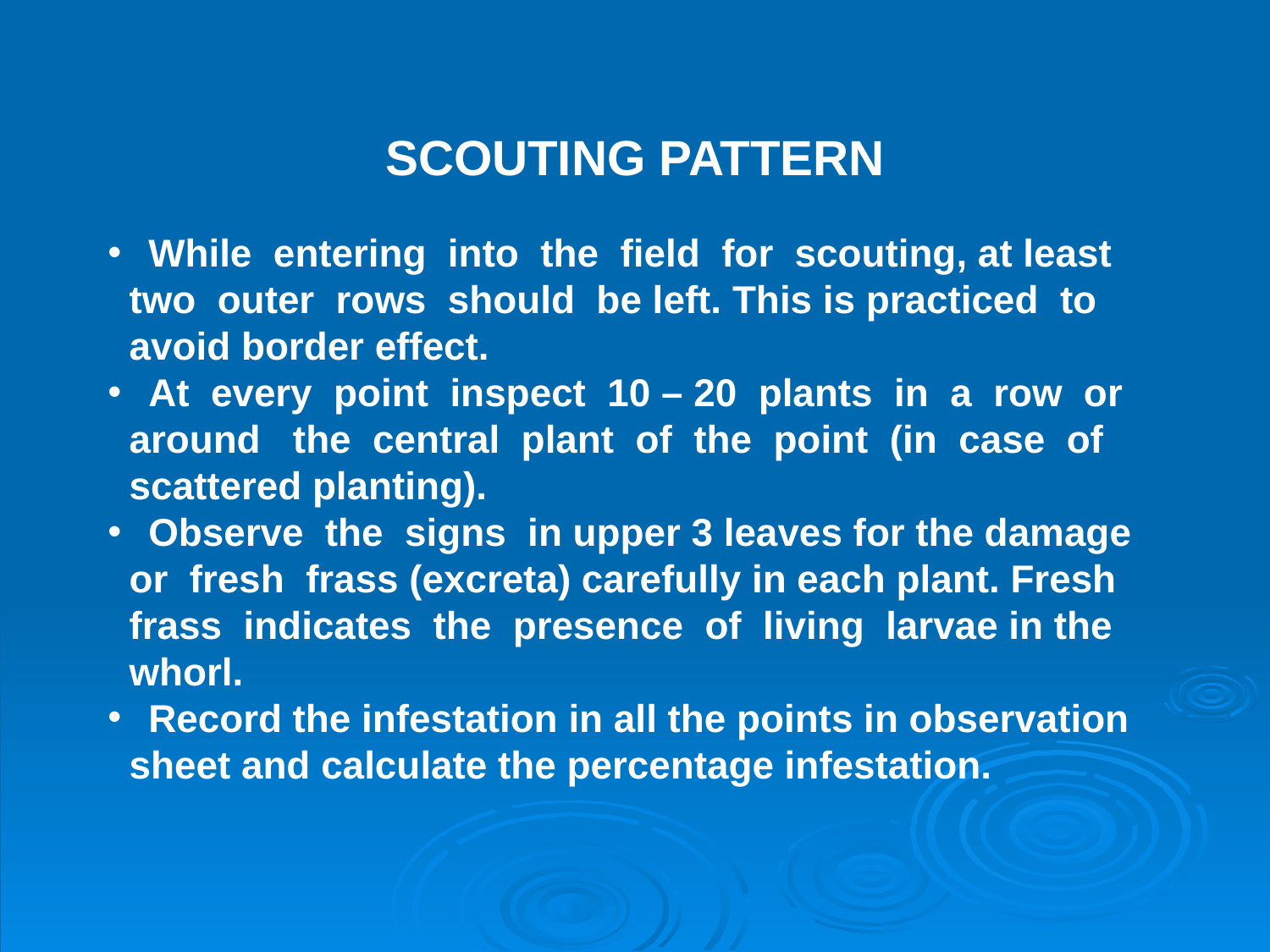

SCOUTING PATTERN

 While  entering  into  the  field  for  scouting, at least
  two  outer  rows  should  be left. This is practiced  to
  avoid border effect.
 At  every  point  inspect  10 – 20  plants  in  a  row  or
  around   the  central  plant  of  the  point  (in  case  of
  scattered planting).
 Observe  the  signs  in upper 3 leaves for the damage
  or  fresh  frass (excreta) carefully in each plant. Fresh
  frass  indicates  the  presence  of  living  larvae in the
  whorl.
 Record the infestation in all the points in observation
  sheet and calculate the percentage infestation.